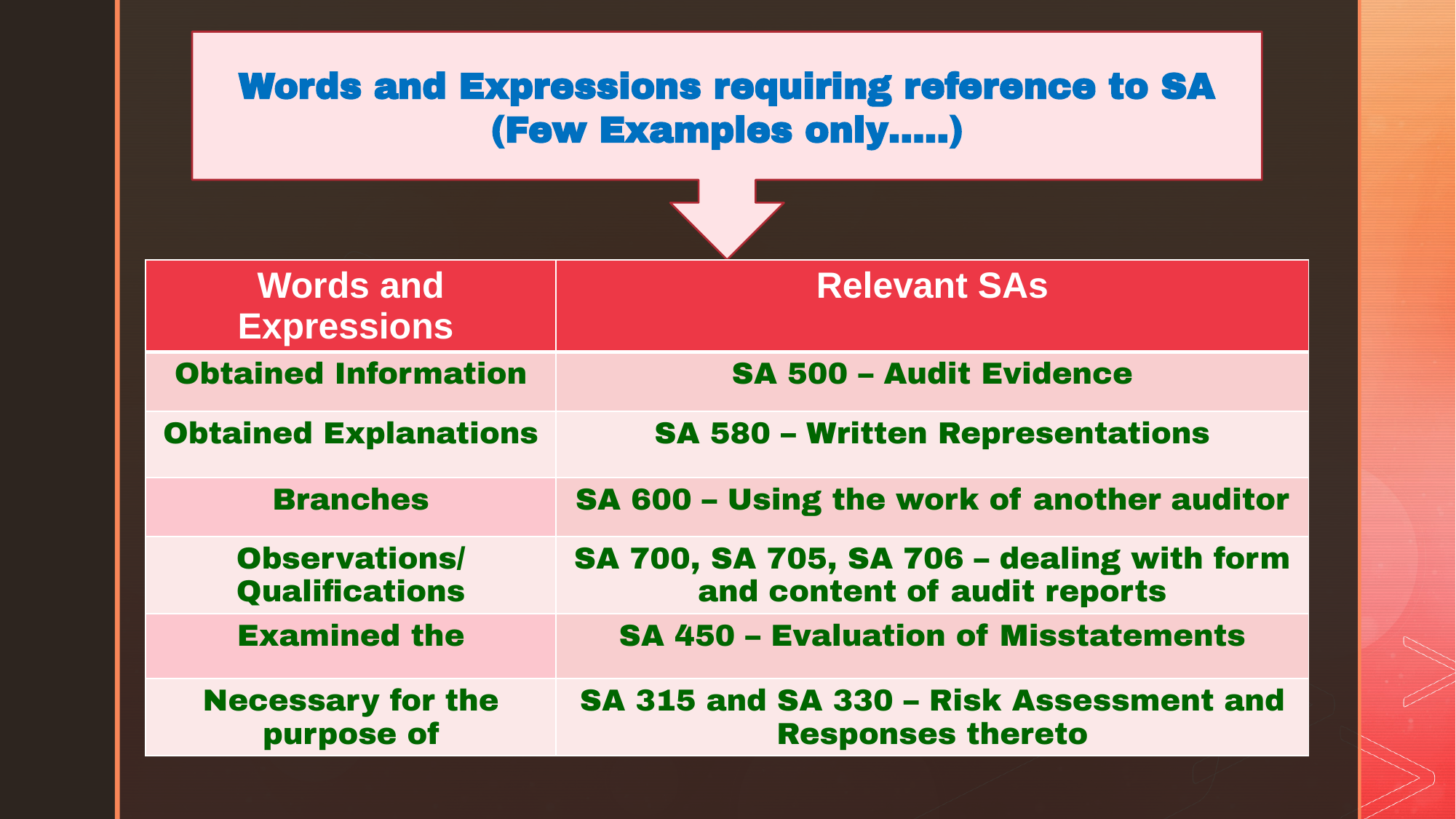

Words and Expressions requiring reference to SA (Few Examples only…..)
| Words and Expressions | Relevant SAs |
| --- | --- |
| Obtained Information | SA 500 – Audit Evidence |
| Obtained Explanations | SA 580 – Written Representations |
| Branches | SA 600 – Using the work of another auditor |
| Observations/ Qualifications | SA 700, SA 705, SA 706 – dealing with form and content of audit reports |
| Examined the | SA 450 – Evaluation of Misstatements |
| Necessary for the purpose of | SA 315 and SA 330 – Risk Assessment and Responses thereto |